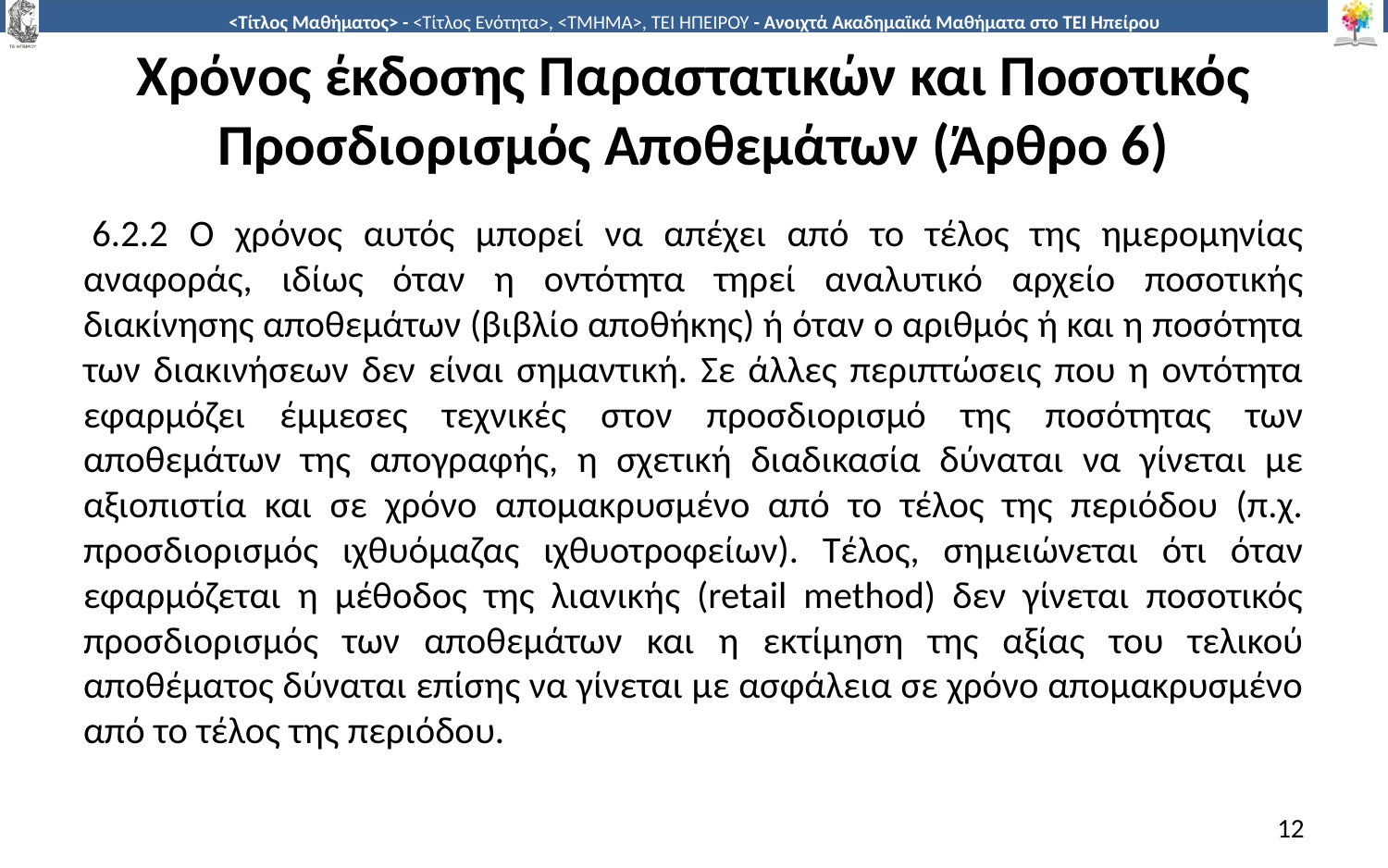

# Χρόνος έκδοσης Παραστατικών και Ποσοτικός Προσδιορισμός Αποθεμάτων (Άρθρο 6)
 6.2.2 Ο χρόνος αυτός μπορεί να απέχει από το τέλος της ημερομηνίας αναφοράς, ιδίως όταν η οντότητα τηρεί αναλυτικό αρχείο ποσοτικής διακίνησης αποθεμάτων (βιβλίο αποθήκης) ή όταν ο αριθμός ή και η ποσότητα των διακινήσεων δεν είναι σημαντική. Σε άλλες περιπτώσεις που η οντότητα εφαρμόζει έμμεσες τεχνικές στον προσδιορισμό της ποσότητας των αποθεμάτων της απογραφής, η σχετική διαδικασία δύναται να γίνεται με αξιοπιστία και σε χρόνο απομακρυσμένο από το τέλος της περιόδου (π.χ. προσδιορισμός ιχθυόμαζας ιχθυοτροφείων). Τέλος, σημειώνεται ότι όταν εφαρμόζεται η μέθοδος της λιανικής (retail method) δεν γίνεται ποσοτικός προσδιορισμός των αποθεμάτων και η εκτίμηση της αξίας του τελικού αποθέματος δύναται επίσης να γίνεται με ασφάλεια σε χρόνο απομακρυσμένο από το τέλος της περιόδου.

12